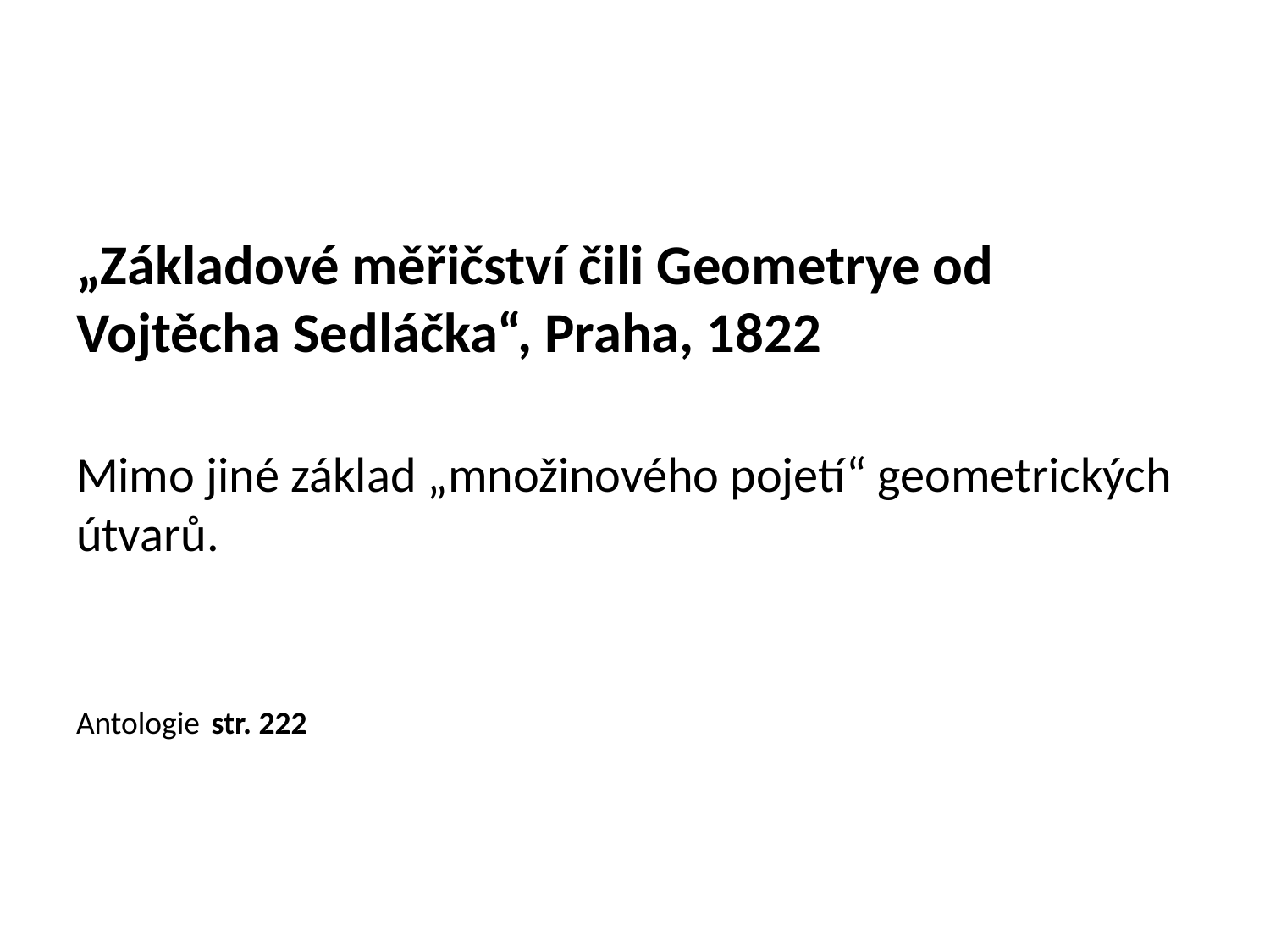

„Základové měřičství čili Geometrye od Vojtěcha Sedláčka“, Praha, 1822

Mimo jiné základ „množinového pojetí“ geometrických útvarů.

Antologie str. 222